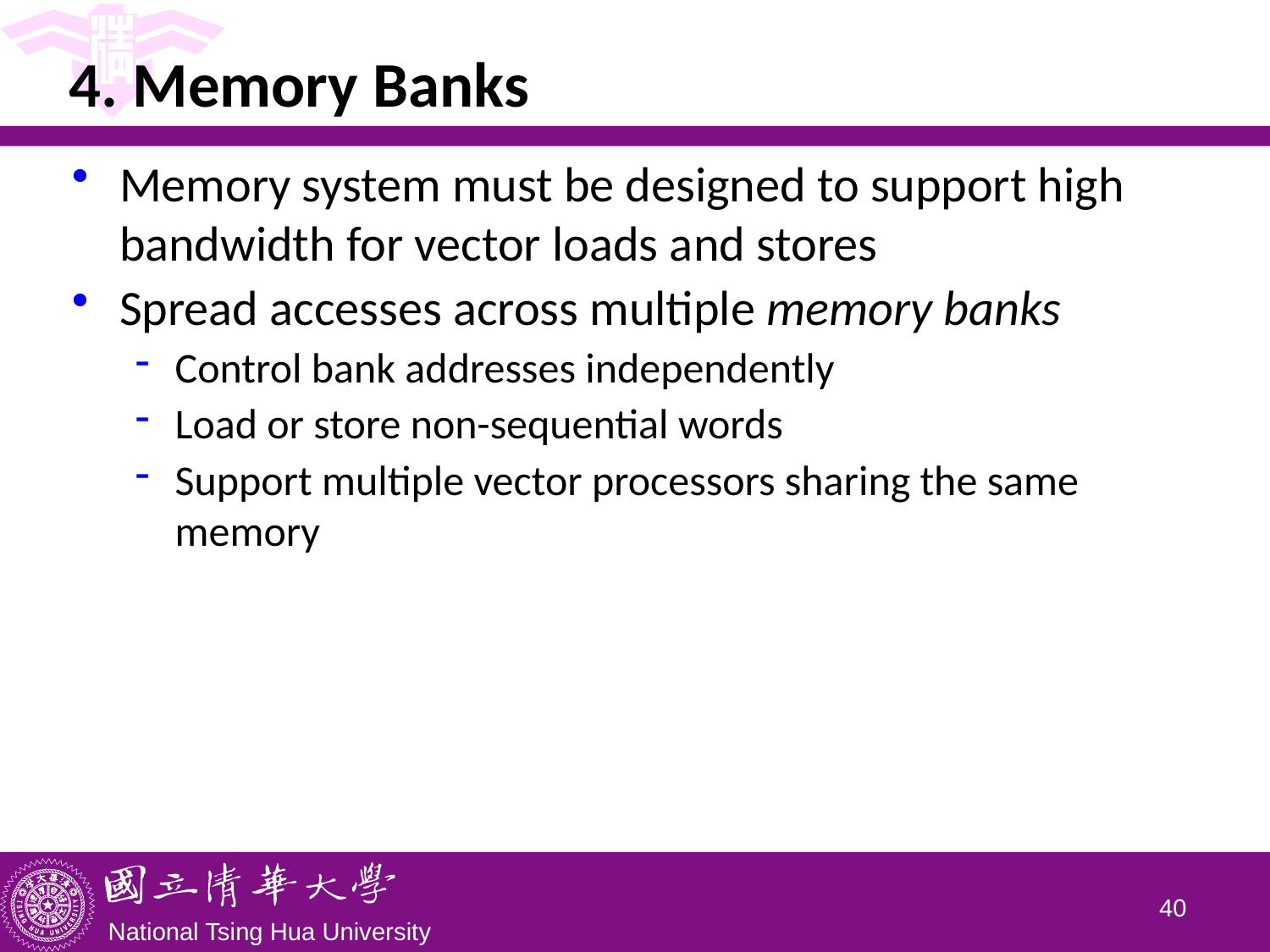

# 4. Memory Banks
Memory system must be designed to support high bandwidth for vector loads and stores
Spread accesses across multiple memory banks
Control bank addresses independently
Load or store non-sequential words
Support multiple vector processors sharing the same memory
40